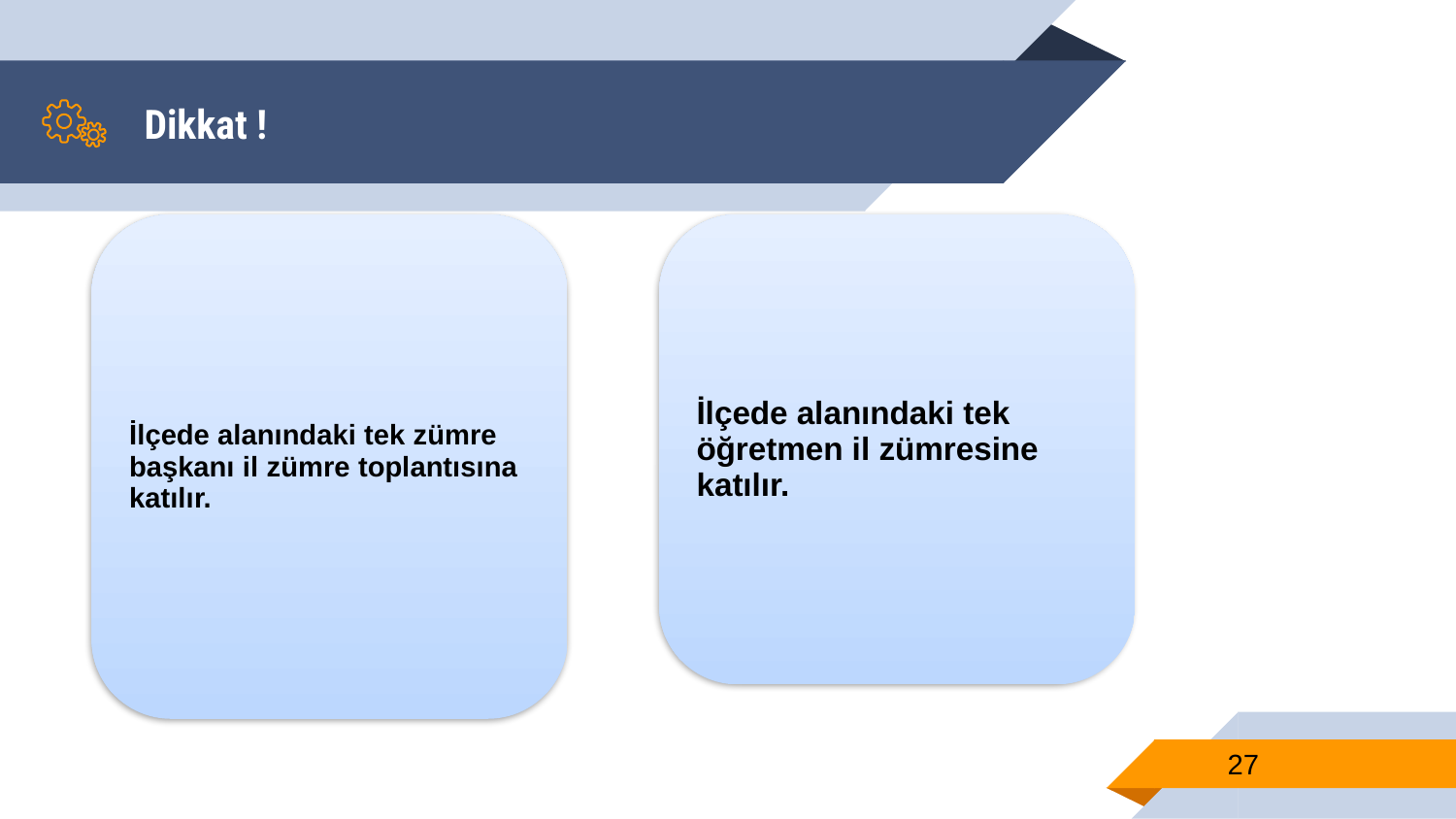

# Dikkat !

İlçede alanındaki tek zümre başkanı il zümre toplantısına katılır.
İlçede alanındaki tek öğretmen il zümresine katılır.
27